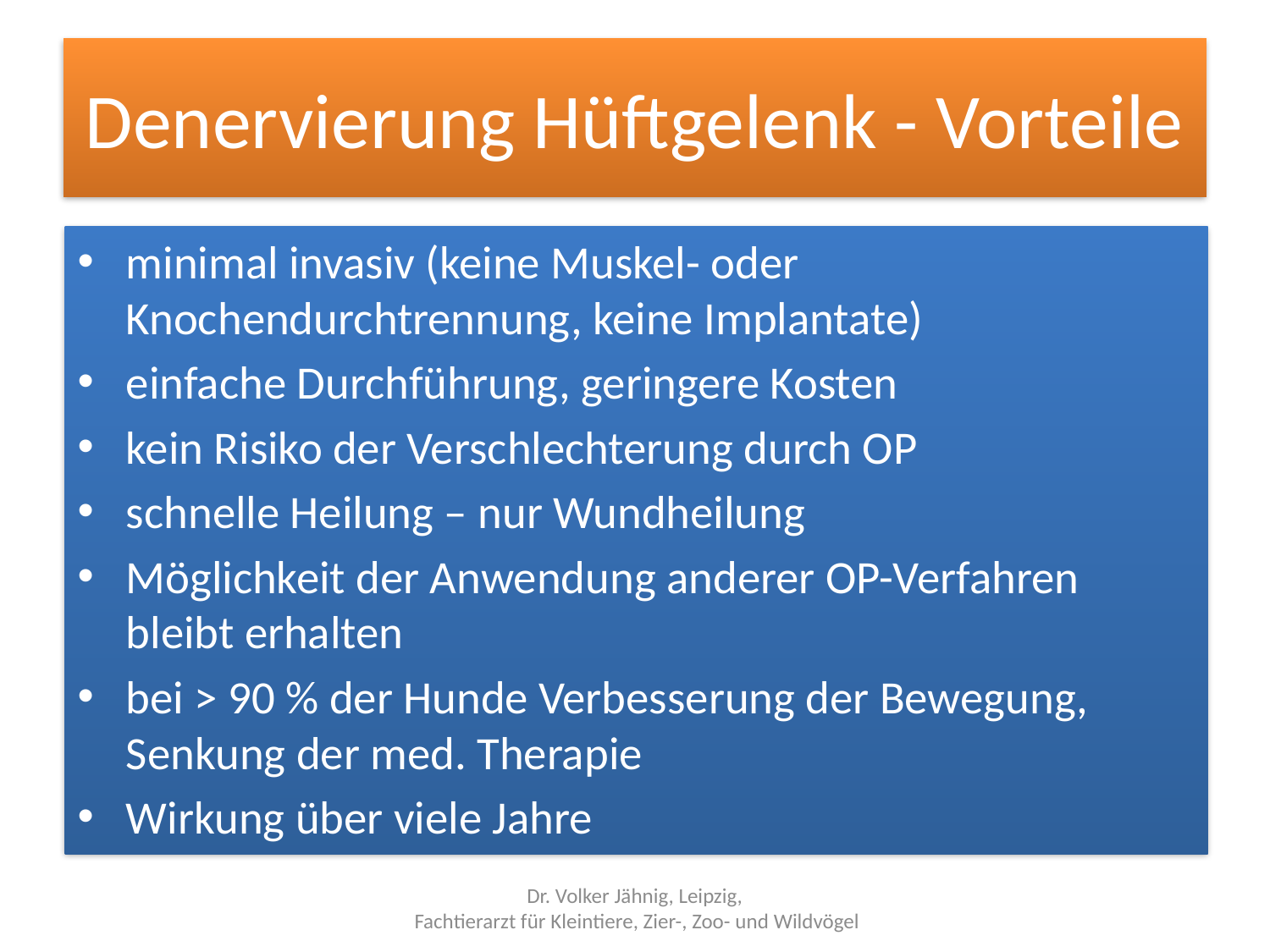

# Denervierung Hüftgelenk - Vorteile
minimal invasiv (keine Muskel- oder Knochendurchtrennung, keine Implantate)
einfache Durchführung, geringere Kosten
kein Risiko der Verschlechterung durch OP
schnelle Heilung – nur Wundheilung
Möglichkeit der Anwendung anderer OP-Verfahren bleibt erhalten
bei > 90 % der Hunde Verbesserung der Bewegung, Senkung der med. Therapie
Wirkung über viele Jahre

Dr. Volker Jähnig, Leipzig,
 Fachtierarzt für Kleintiere, Zier-, Zoo- und Wildvögel